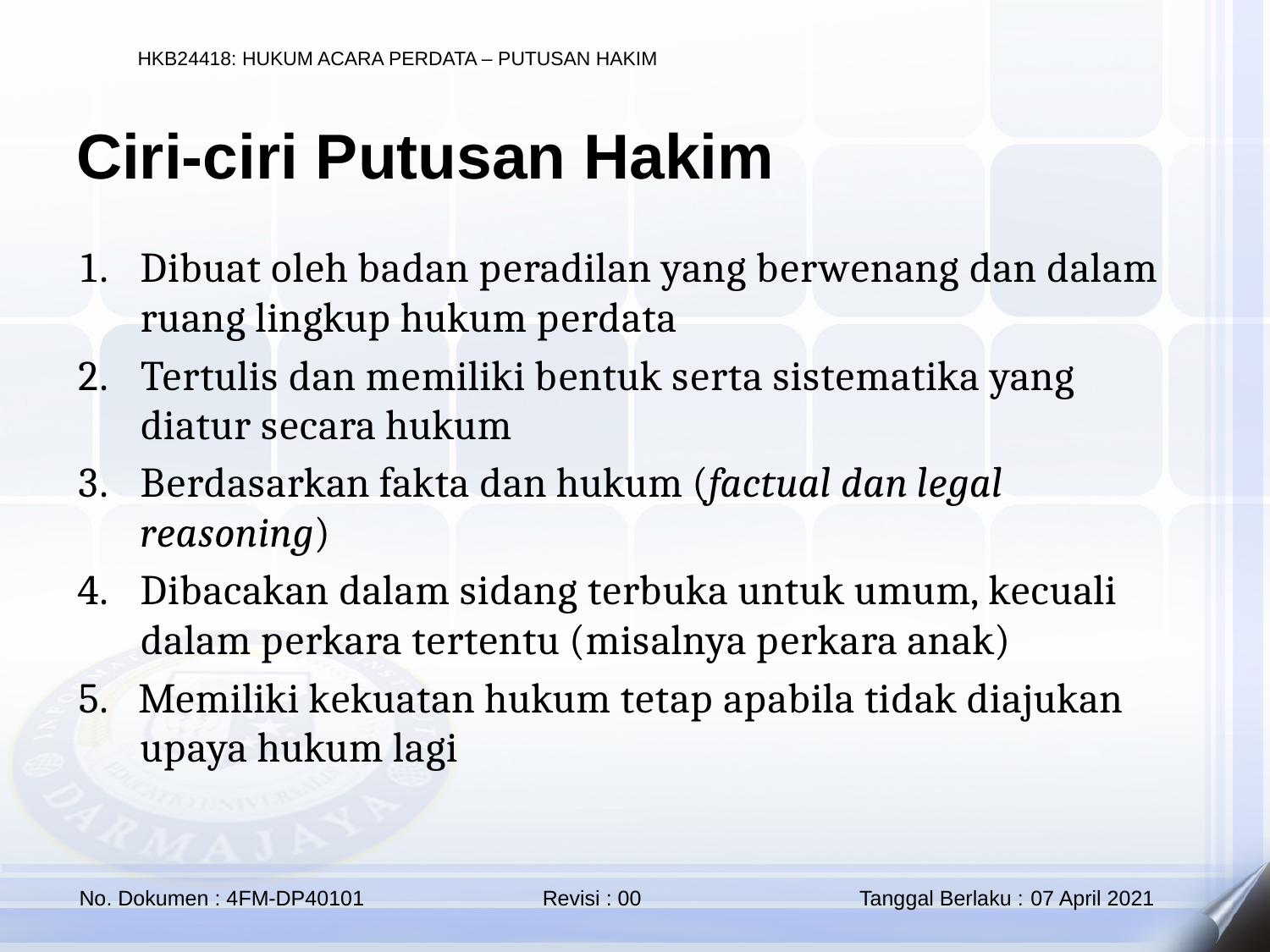

Ciri-ciri Putusan Hakim
Dibuat oleh badan peradilan yang berwenang dan dalam ruang lingkup hukum perdata
Tertulis dan memiliki bentuk serta sistematika yang diatur secara hukum
Berdasarkan fakta dan hukum (factual dan legal reasoning)
Dibacakan dalam sidang terbuka untuk umum, kecuali dalam perkara tertentu (misalnya perkara anak)
Memiliki kekuatan hukum tetap apabila tidak diajukan upaya hukum lagi